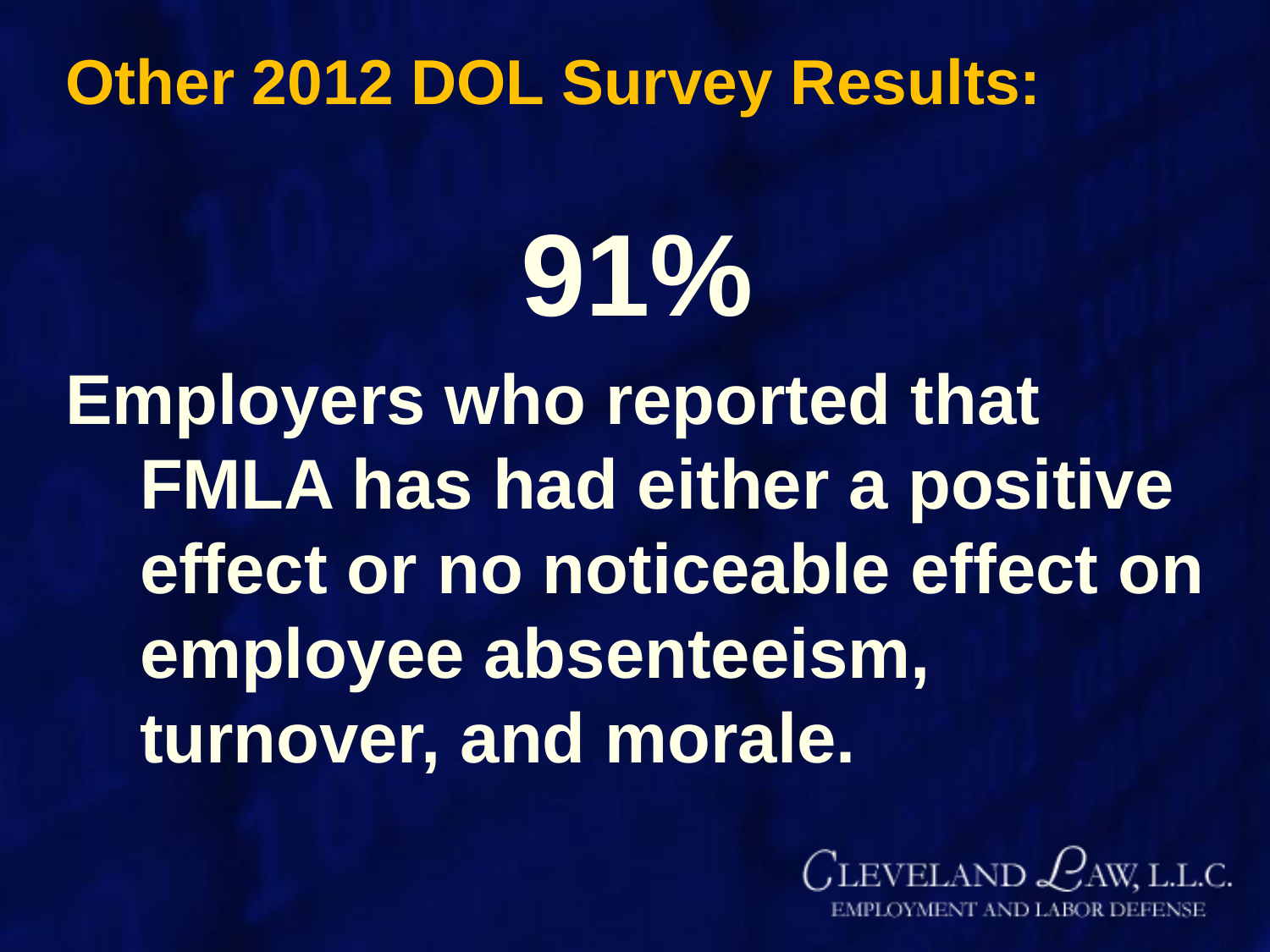

# Other 2012 DOL Survey Results:
				91%
Employers who reported that FMLA has had either a positive effect or no noticeable effect on employee absenteeism, turnover, and morale.